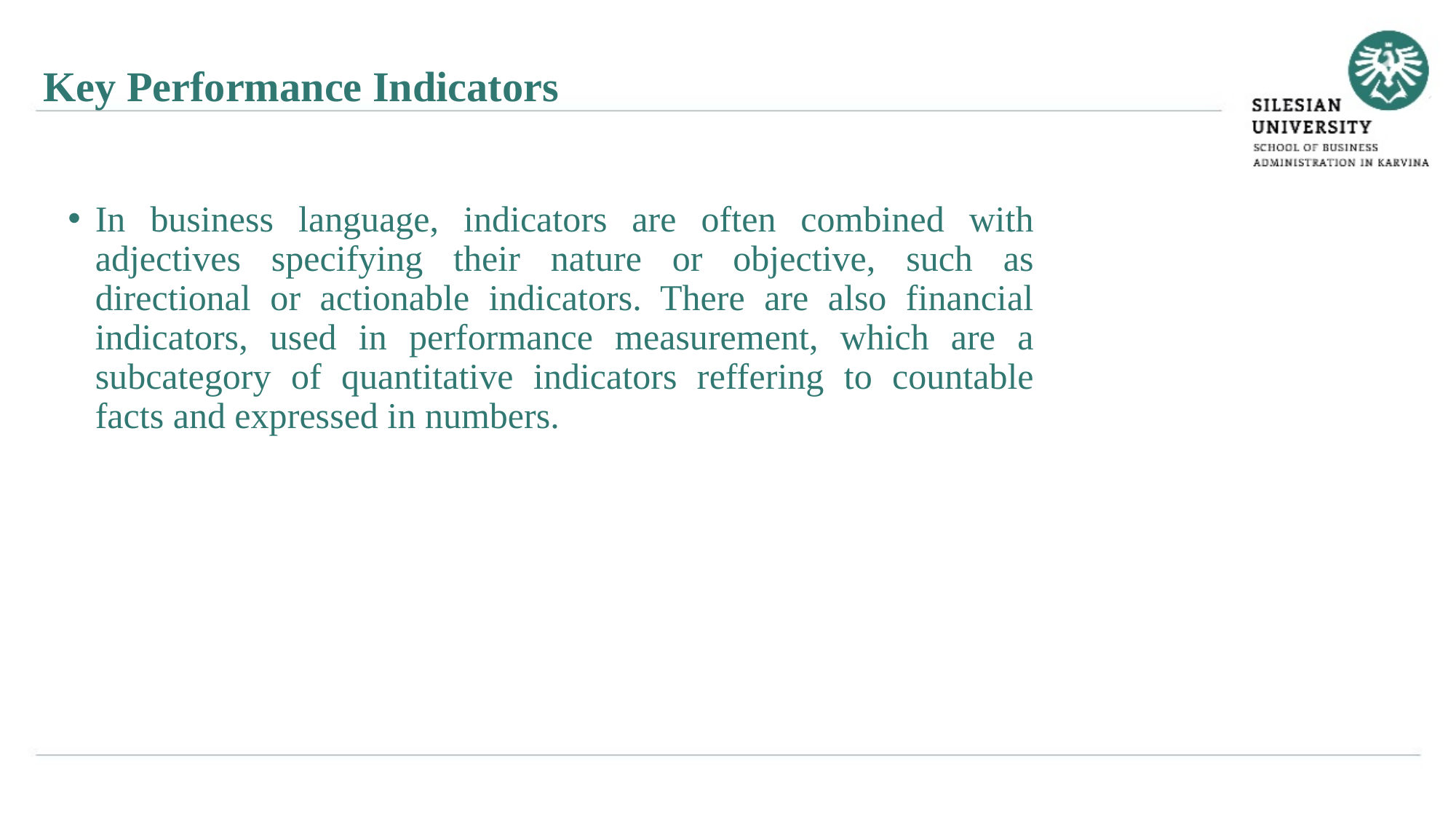

Key Performance Indicators

In business language, indicators are often combined with adjectives specifying their nature or objective, such as directional or actionable indicators. There are also financial indicators, used in performance measurement, which are a subcategory of quantitative indicators reffering to countable facts and expressed in numbers.